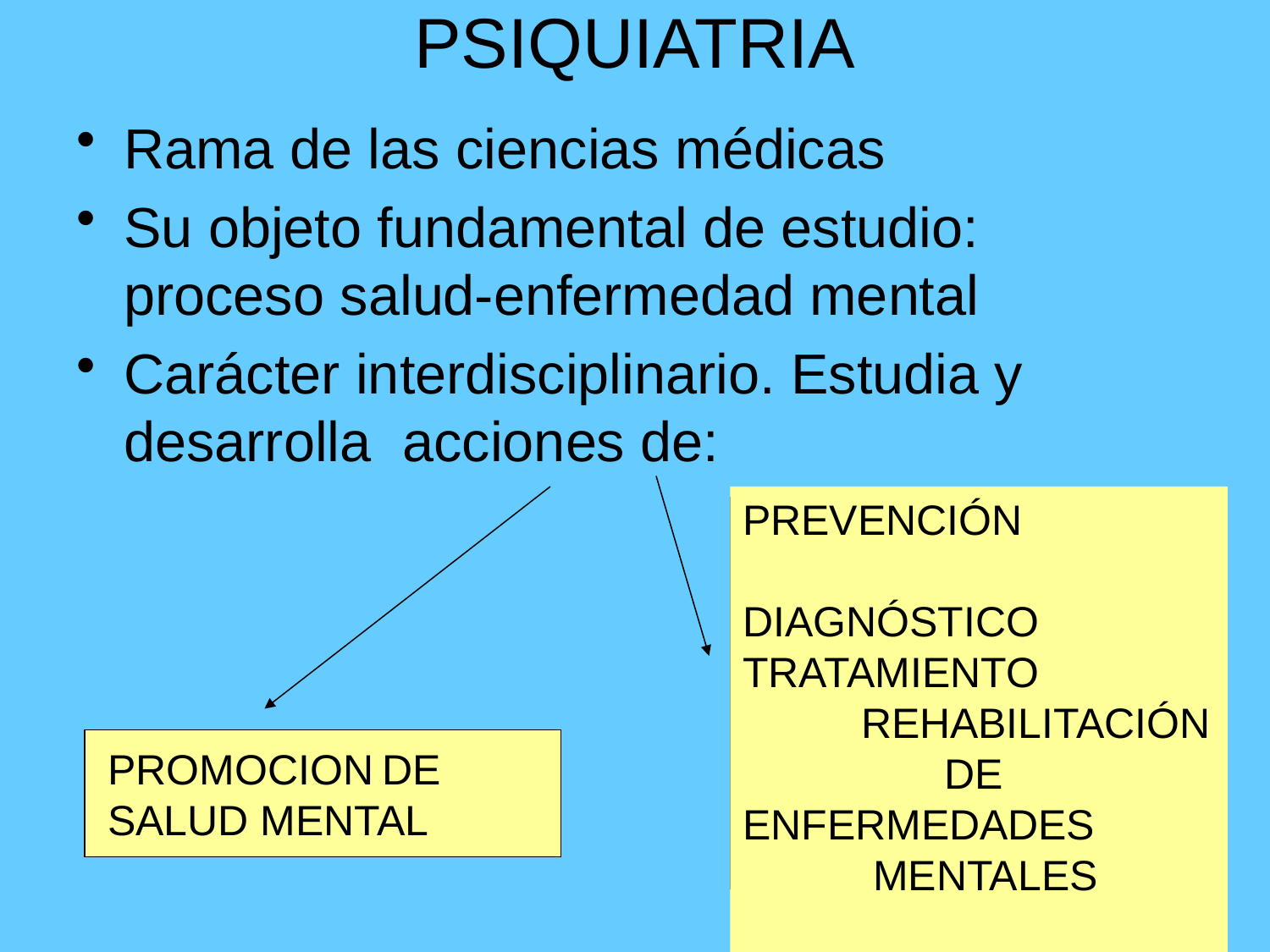

# PSIQUIATRIA
Rama de las ciencias médicas
Su objeto fundamental de estudio: proceso salud-enfermedad mental
Carácter interdisciplinario. Estudia y desarrolla  acciones de:

PREVENCIÓN
               DIAGNÓSTICO
TRATAMIENTO
          REHABILITACIÓN
                 DE
ENFERMEDADES
           MENTALES

PROMOCION DE
SALUD MENTAL